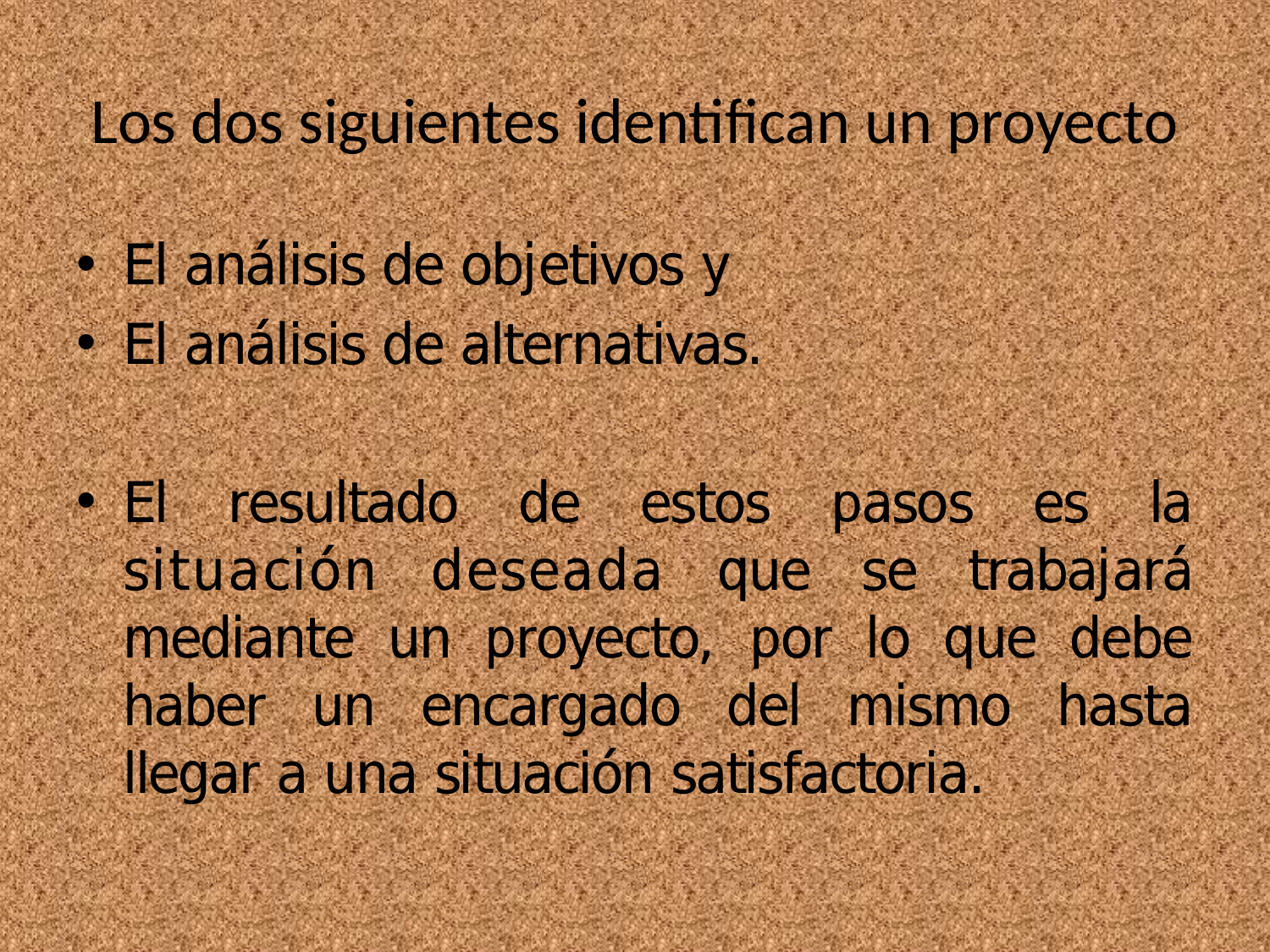

# Los dos siguientes identifican un proyecto
El análisis de objetivos y
El análisis de alternativas.

El resultado de estos pasos es la situación deseada que se trabajará mediante un proyecto, por lo que debe haber un encargado del mismo hasta llegar a una situación satisfactoria.